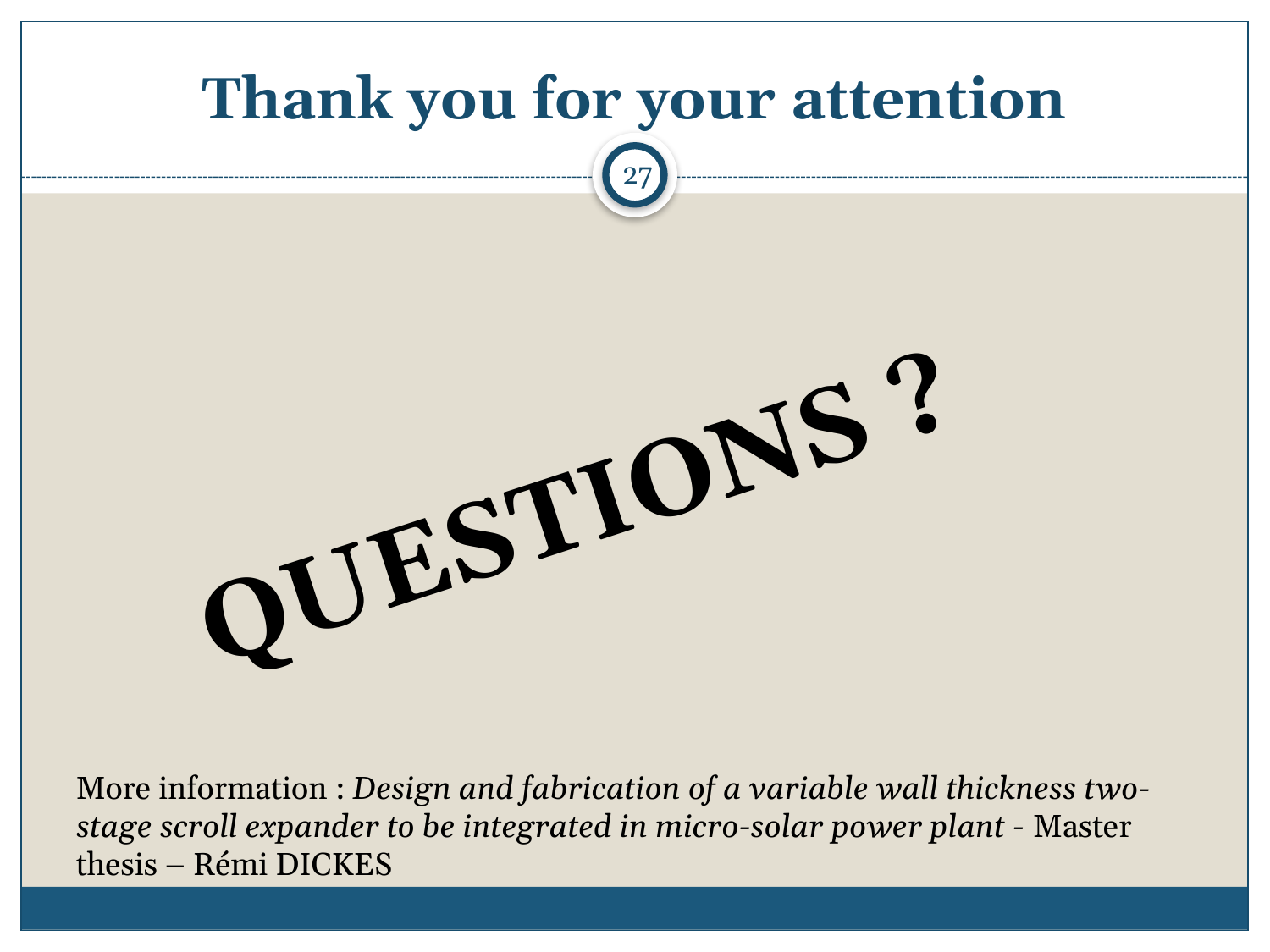

# Thank you for your attention
27
QUESTIONS ?

More information : Design and fabrication of a variable wall thickness two-stage scroll expander to be integrated in micro-solar power plant - Master thesis – Rémi DICKES